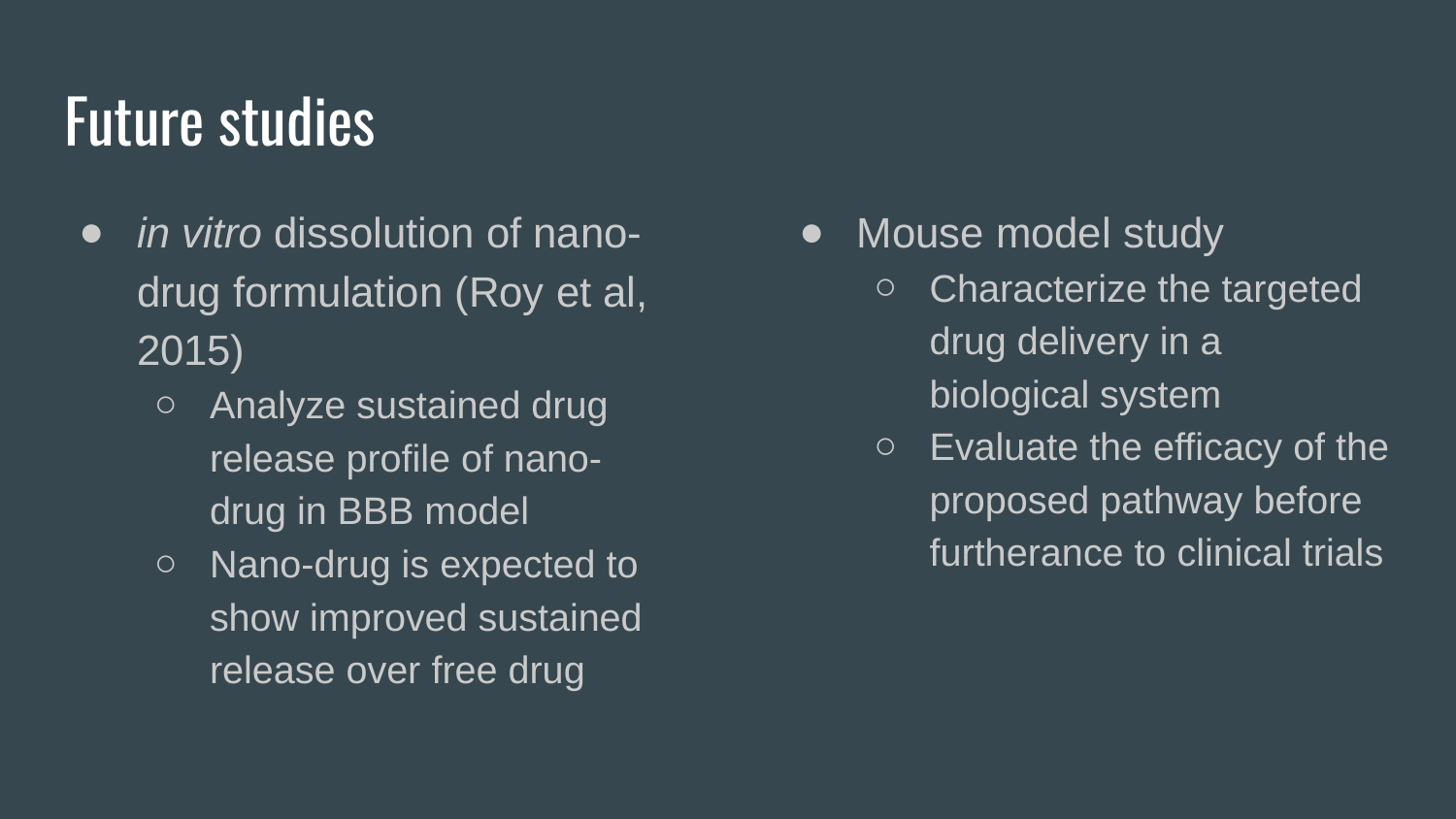

# Future studies
in vitro dissolution of nano-drug formulation (Roy et al, 2015)
Analyze sustained drug release profile of nano-drug in BBB model
Nano-drug is expected to show improved sustained release over free drug
Mouse model study
Characterize the targeted drug delivery in a biological system
Evaluate the efficacy of the proposed pathway before furtherance to clinical trials